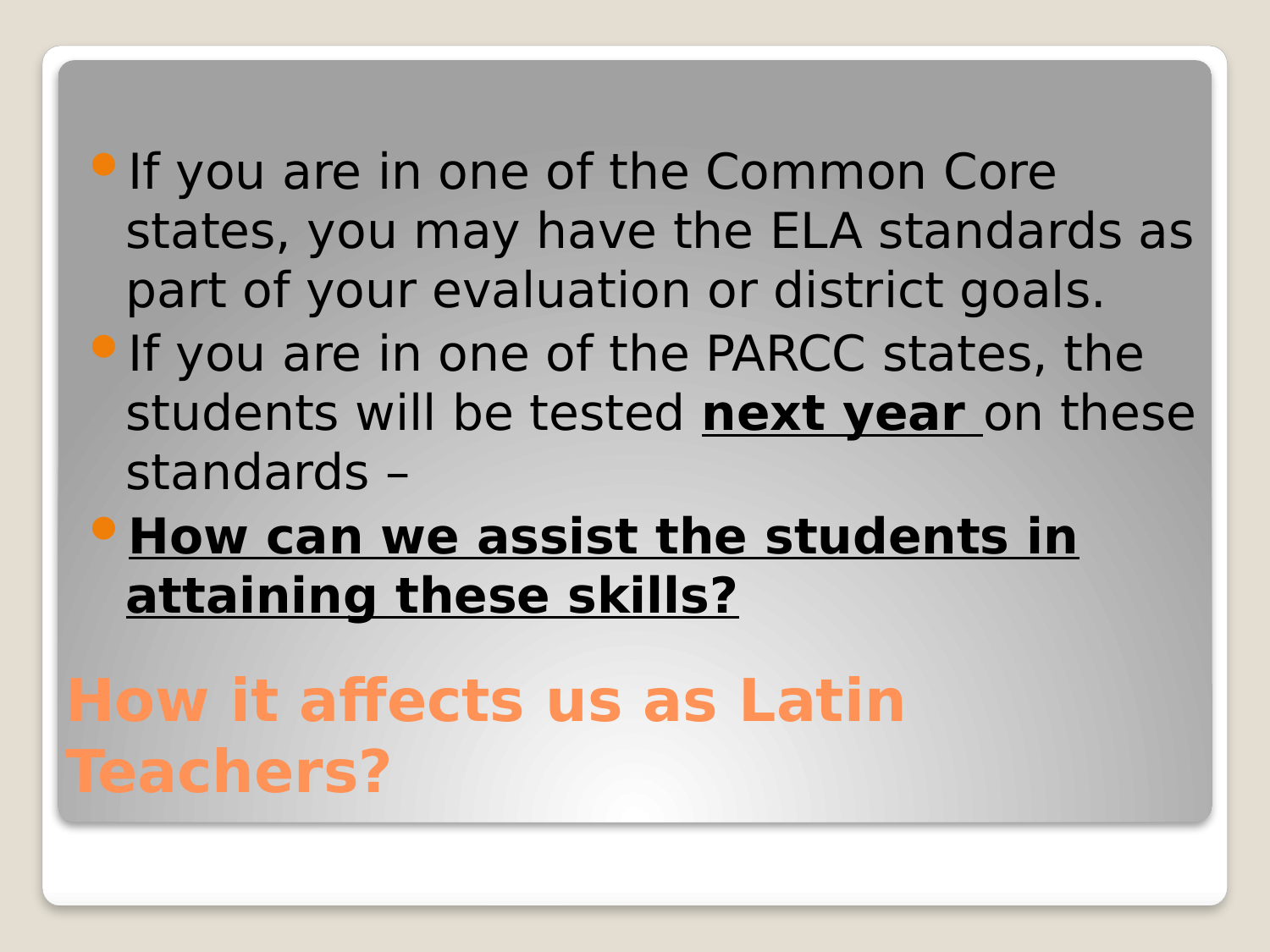

If you are in one of the Common Core states, you may have the ELA standards as part of your evaluation or district goals.
If you are in one of the PARCC states, the students will be tested next year on these standards –
How can we assist the students in attaining these skills?
# How it affects us as Latin Teachers?